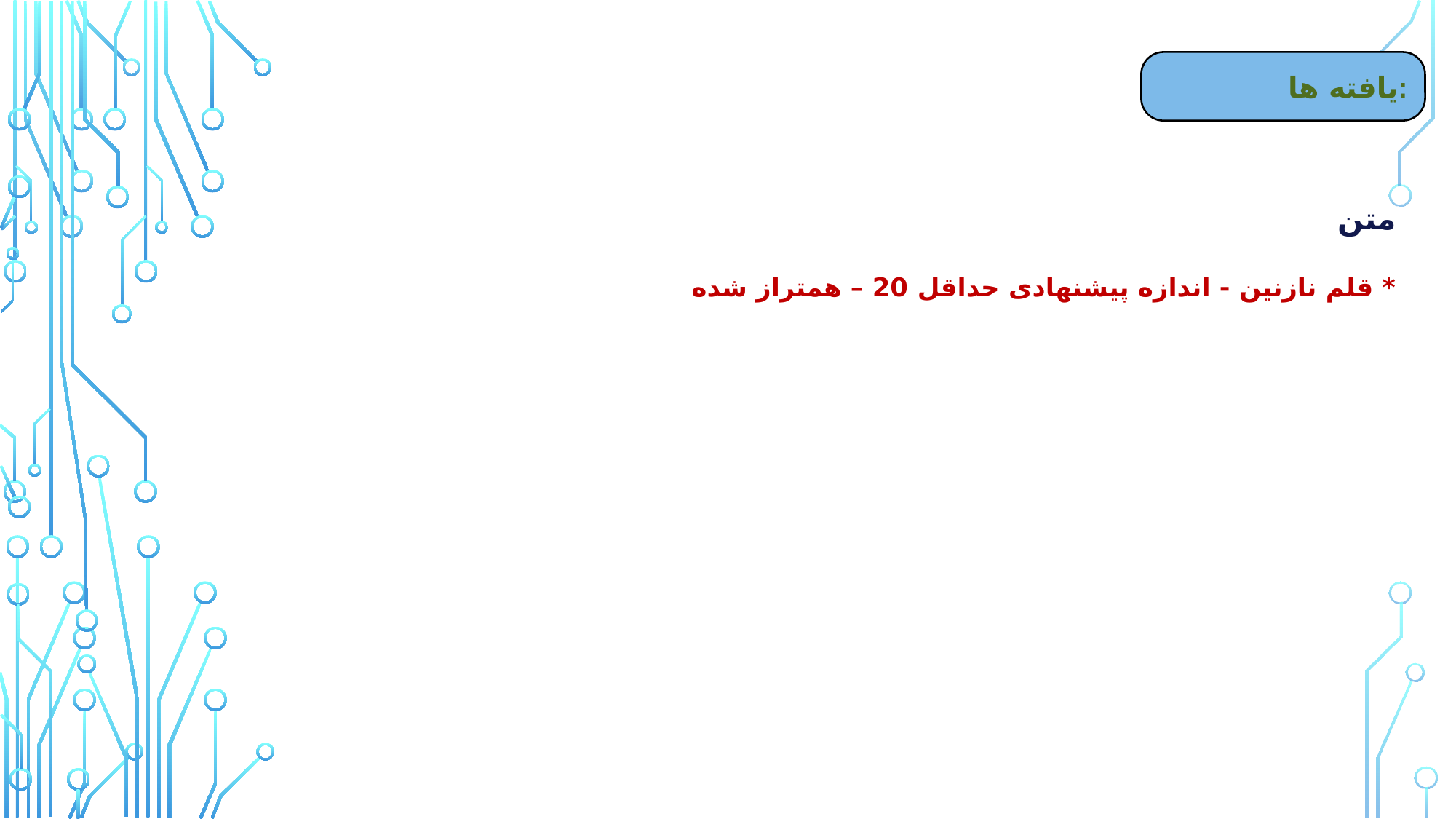

یافته ها:
متن
* قلم نازنین - اندازه پیشنهادی حداقل 20 – همتراز شده
4